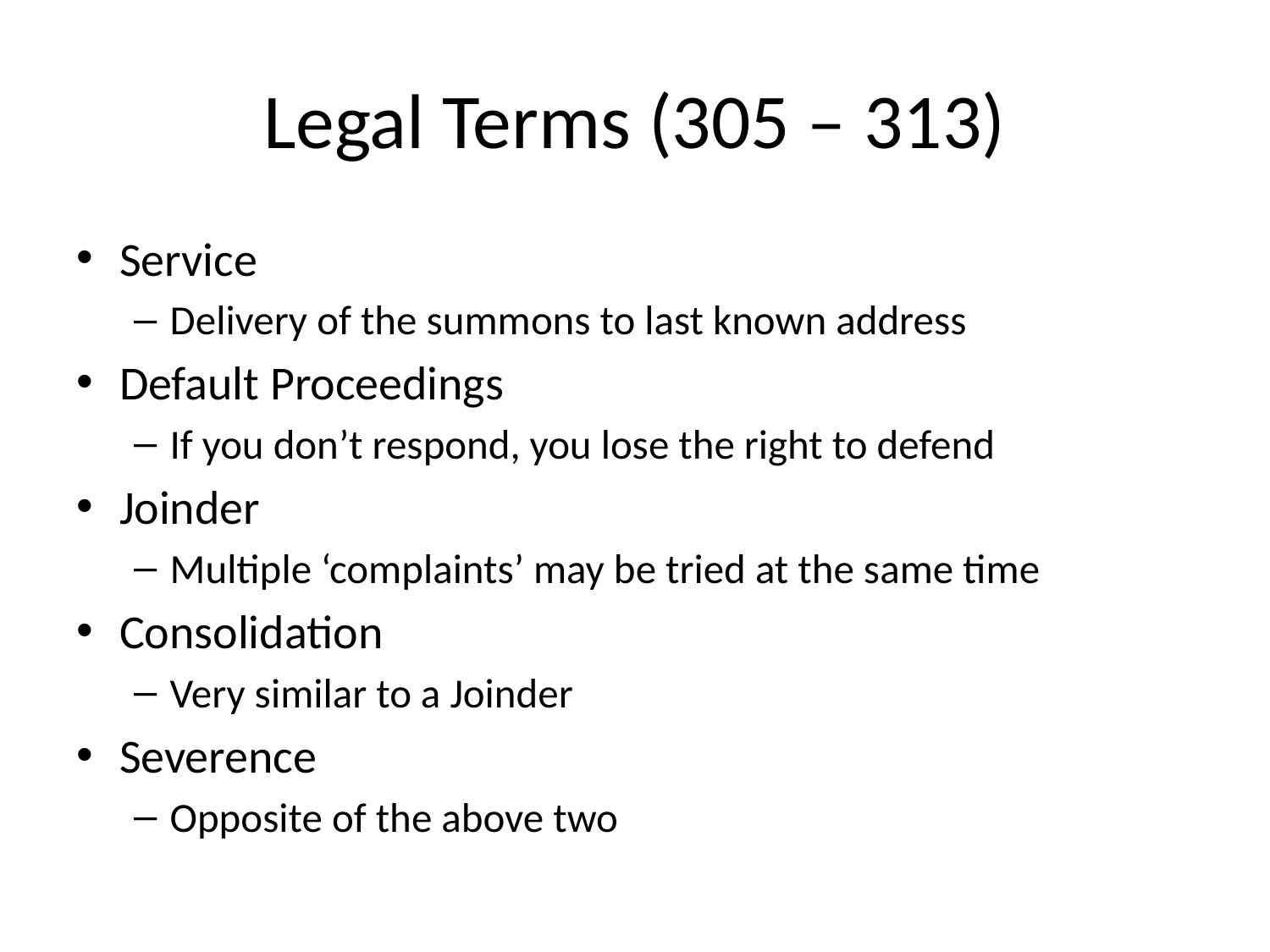

# Legal Terms (305 – 313)
Service
Delivery of the summons to last known address
Default Proceedings
If you don’t respond, you lose the right to defend
Joinder
Multiple ‘complaints’ may be tried at the same time
Consolidation
Very similar to a Joinder
Severence
Opposite of the above two